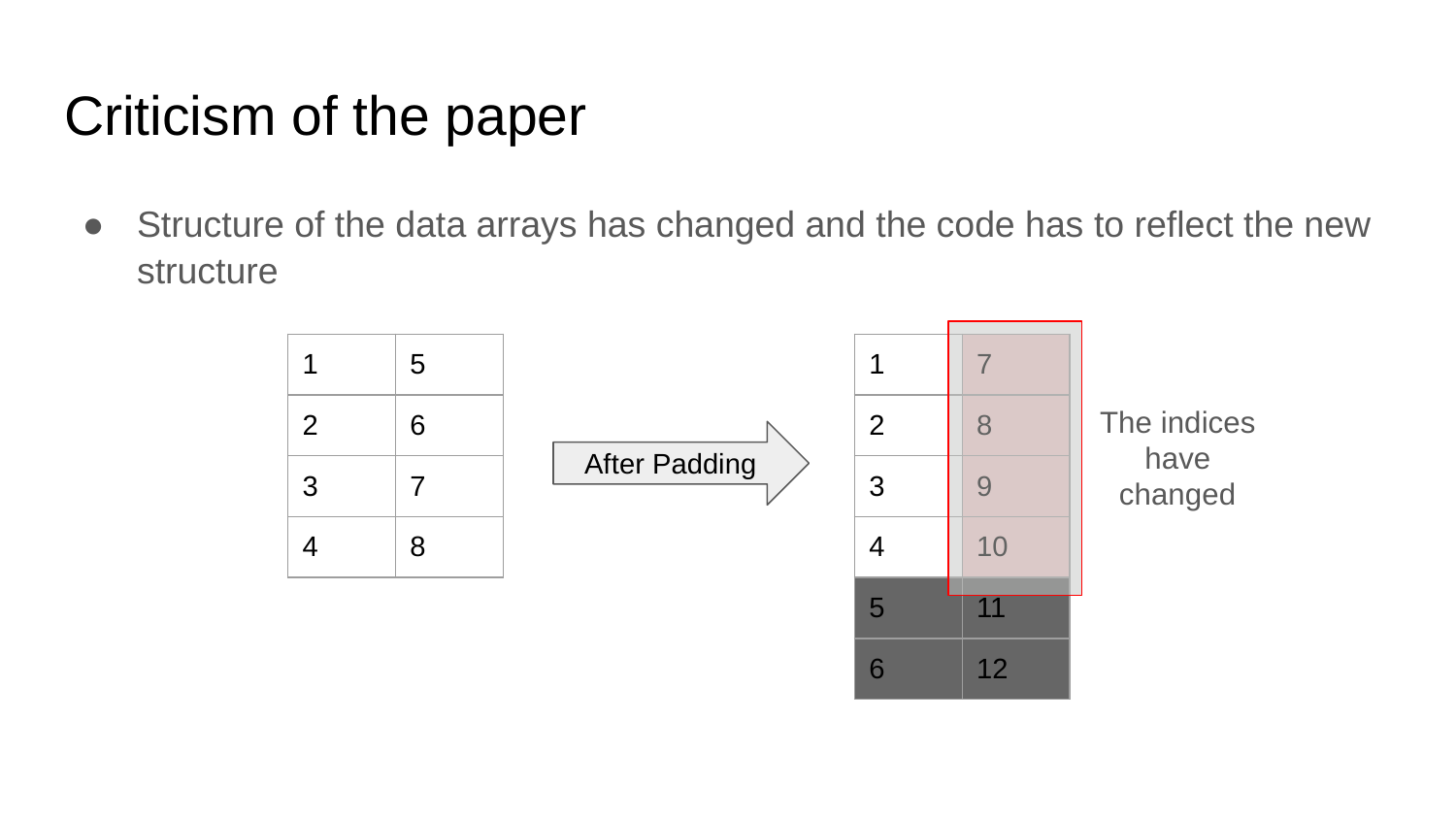

# Criticism of the paper
Structure of the data arrays has changed and the code has to reflect the new structure

| 1 | 5 |
| --- | --- |
| 2 | 6 |
| 3 | 7 |
| 4 | 8 |
| 1 | 7 |
| --- | --- |
| 2 | 8 |
| 3 | 9 |
| 4 | 10 |
| 5 | 11 |
| 6 | 12 |
The indices have changed
After Padding